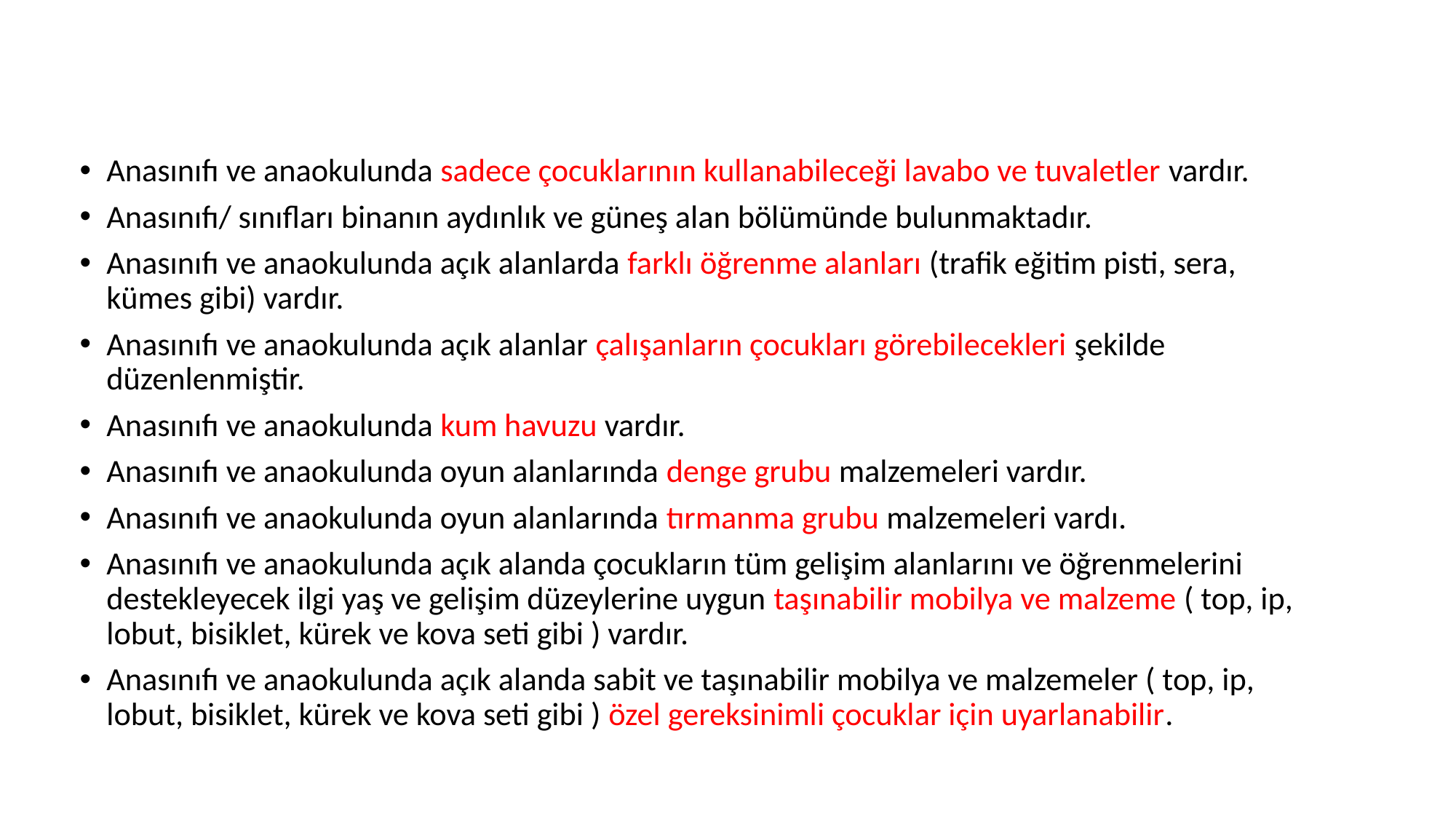

Anasınıfı ve anaokulunda sadece çocuklarının kullanabileceği lavabo ve tuvaletler vardır.
Anasınıfı/ sınıfları binanın aydınlık ve güneş alan bölümünde bulunmaktadır.
Anasınıfı ve anaokulunda açık alanlarda farklı öğrenme alanları (trafik eğitim pisti, sera, kümes gibi) vardır.
Anasınıfı ve anaokulunda açık alanlar çalışanların çocukları görebilecekleri şekilde düzenlenmiştir.
Anasınıfı ve anaokulunda kum havuzu vardır.
Anasınıfı ve anaokulunda oyun alanlarında denge grubu malzemeleri vardır.
Anasınıfı ve anaokulunda oyun alanlarında tırmanma grubu malzemeleri vardı.
Anasınıfı ve anaokulunda açık alanda çocukların tüm gelişim alanlarını ve öğrenmelerini destekleyecek ilgi yaş ve gelişim düzeylerine uygun taşınabilir mobilya ve malzeme ( top, ip, lobut, bisiklet, kürek ve kova seti gibi ) vardır.
Anasınıfı ve anaokulunda açık alanda sabit ve taşınabilir mobilya ve malzemeler ( top, ip, lobut, bisiklet, kürek ve kova seti gibi ) özel gereksinimli çocuklar için uyarlanabilir.